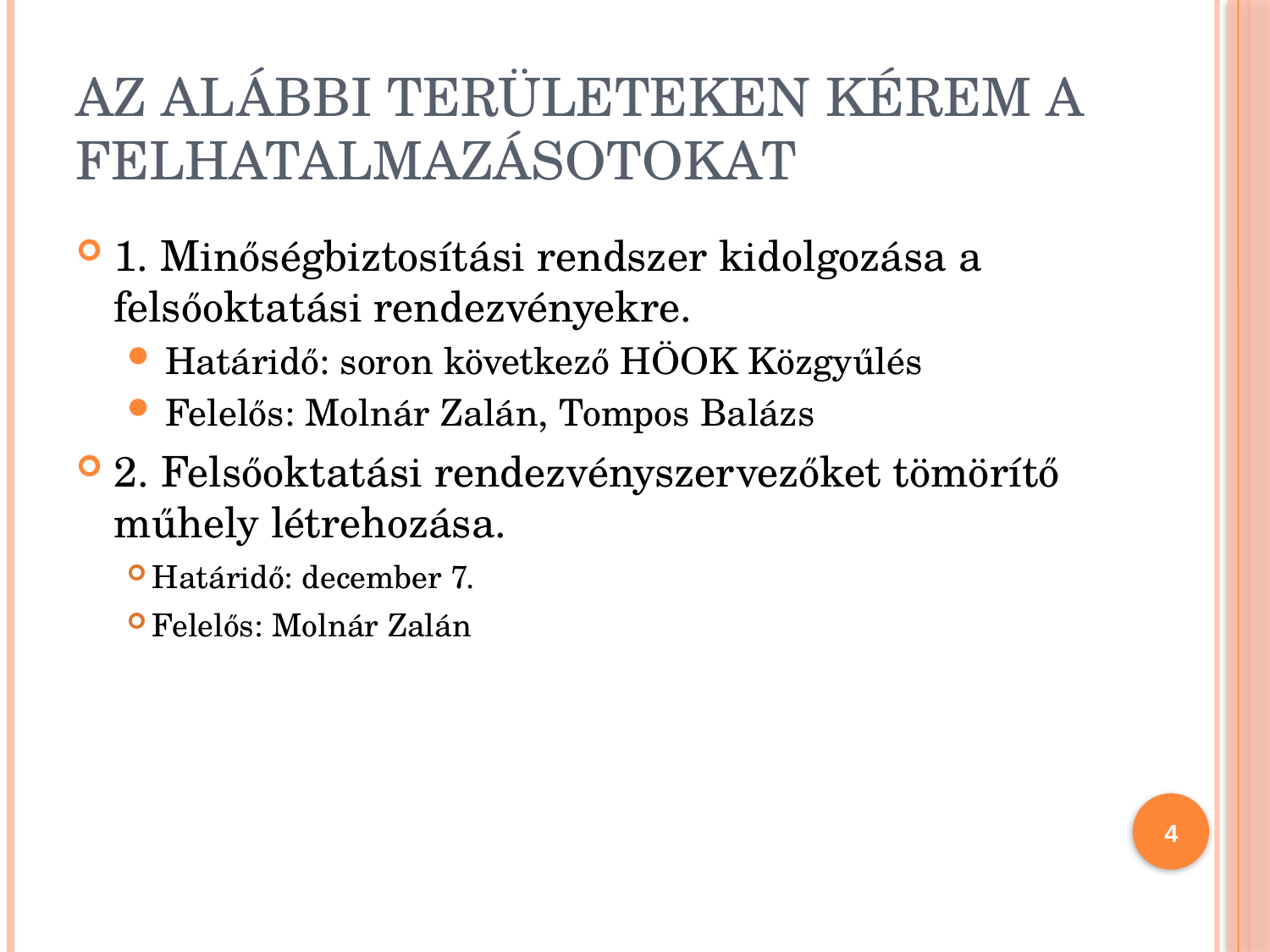

# Az alábbi területeken kérem a felhatalmazásotokat
1. Minőségbiztosítási rendszer kidolgozása a felsőoktatási rendezvényekre.
Határidő: soron következő HÖOK Közgyűlés
Felelős: Molnár Zalán, Tompos Balázs
2. Felsőoktatási rendezvényszervezőket tömörítő műhely létrehozása.
Határidő: december 7.
Felelős: Molnár Zalán
4